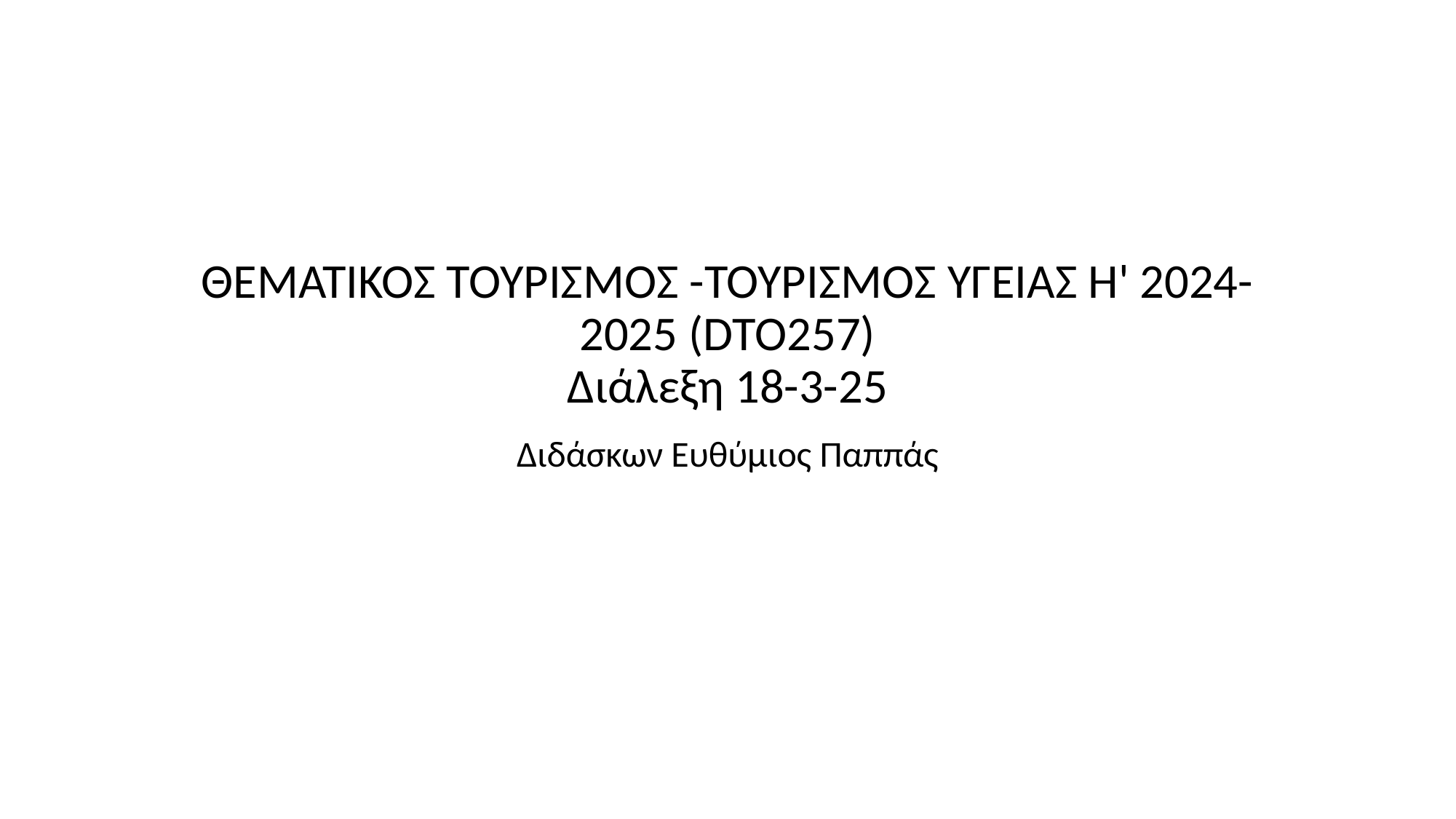

# ΘΕΜΑΤΙΚΟΣ ΤΟΥΡΙΣΜΟΣ -ΤΟΥΡΙΣΜΟΣ ΥΓΕΙΑΣ Η' 2024-2025 (DTO257) Διάλεξη 18-3-25
Διδάσκων Ευθύμιος Παππάς